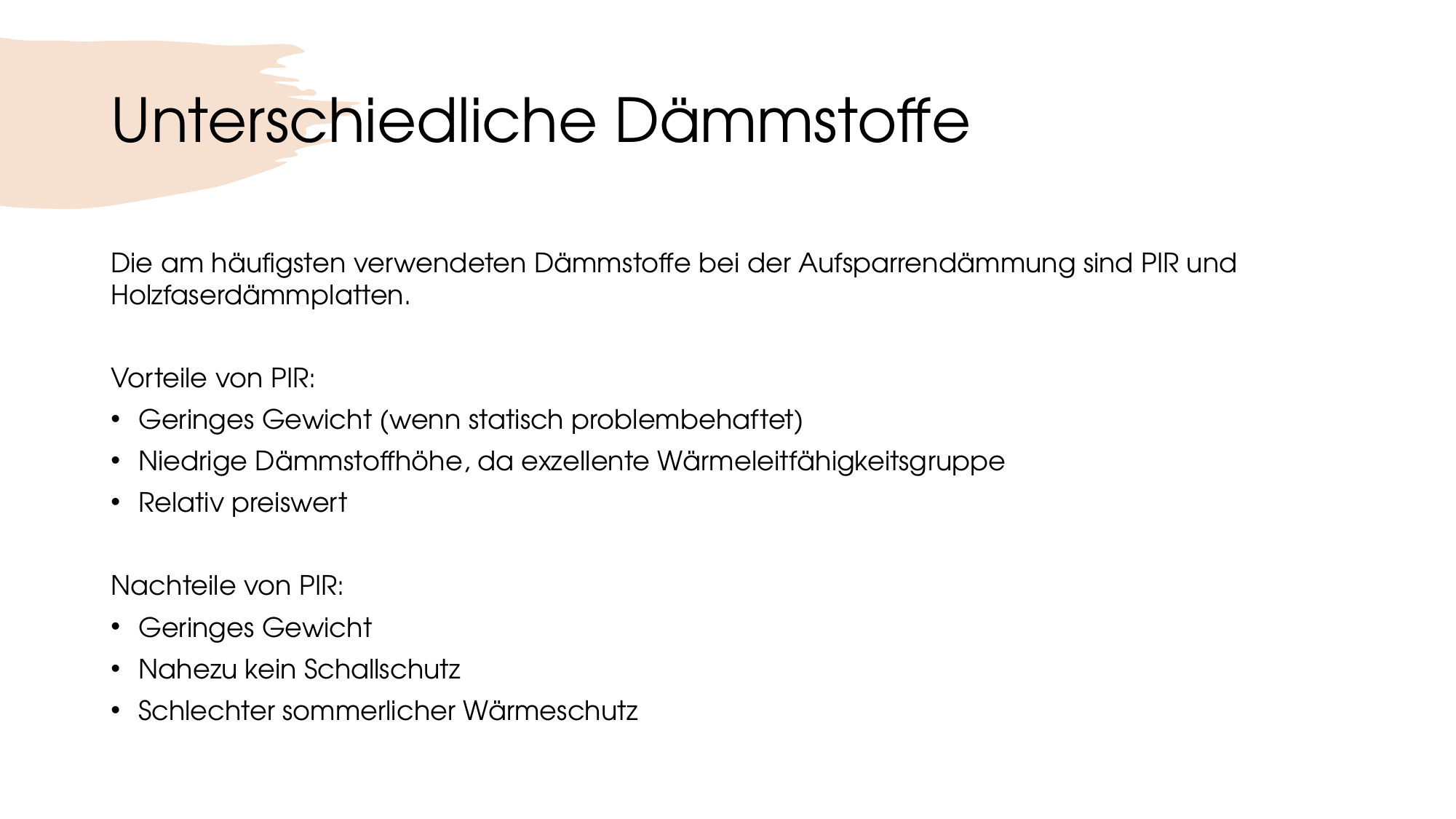

# Unterschiedliche Dämmstoffe
Die am häufigsten verwendeten Dämmstoffe bei der Aufsparrendämmung sind PIR und Holzfaserdämmplatten.

Vorteile von PIR:
Geringes Gewicht (wenn statisch problembehaftet)
Niedrige Dämmstoffhöhe, da exzellente Wärmeleitfähigkeitsgruppe
Relativ preiswert

Nachteile von PIR:
Geringes Gewicht
Nahezu kein Schallschutz
Schlechter sommerlicher Wärmeschutz